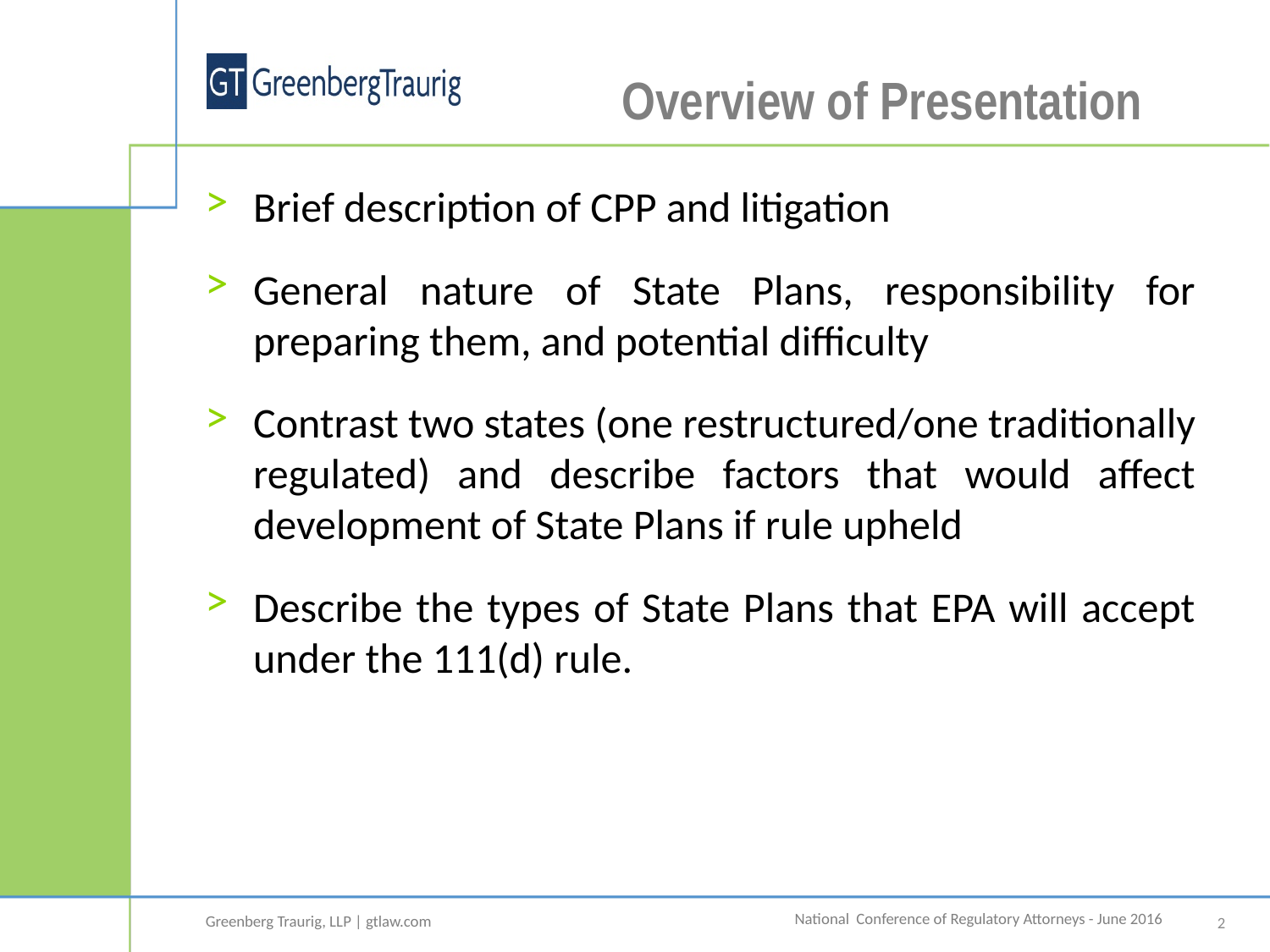

# Overview of Presentation
Brief description of CPP and litigation
General nature of State Plans, responsibility for preparing them, and potential difficulty
Contrast two states (one restructured/one traditionally regulated) and describe factors that would affect development of State Plans if rule upheld
Describe the types of State Plans that EPA will accept under the 111(d) rule.
2